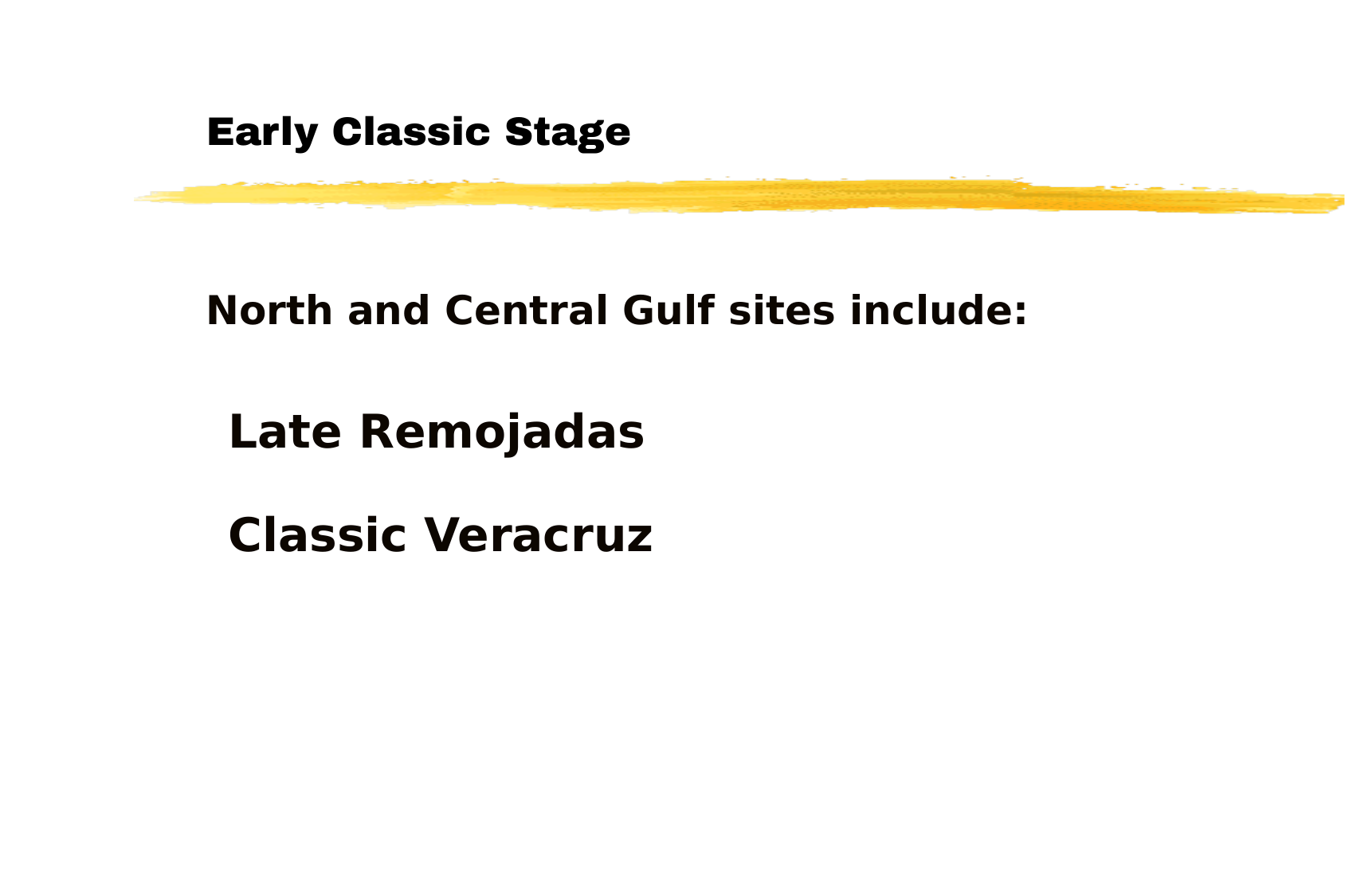

Early Classic Stage
North and Central Gulf sites include:
Late Remojadas

Classic Veracruz